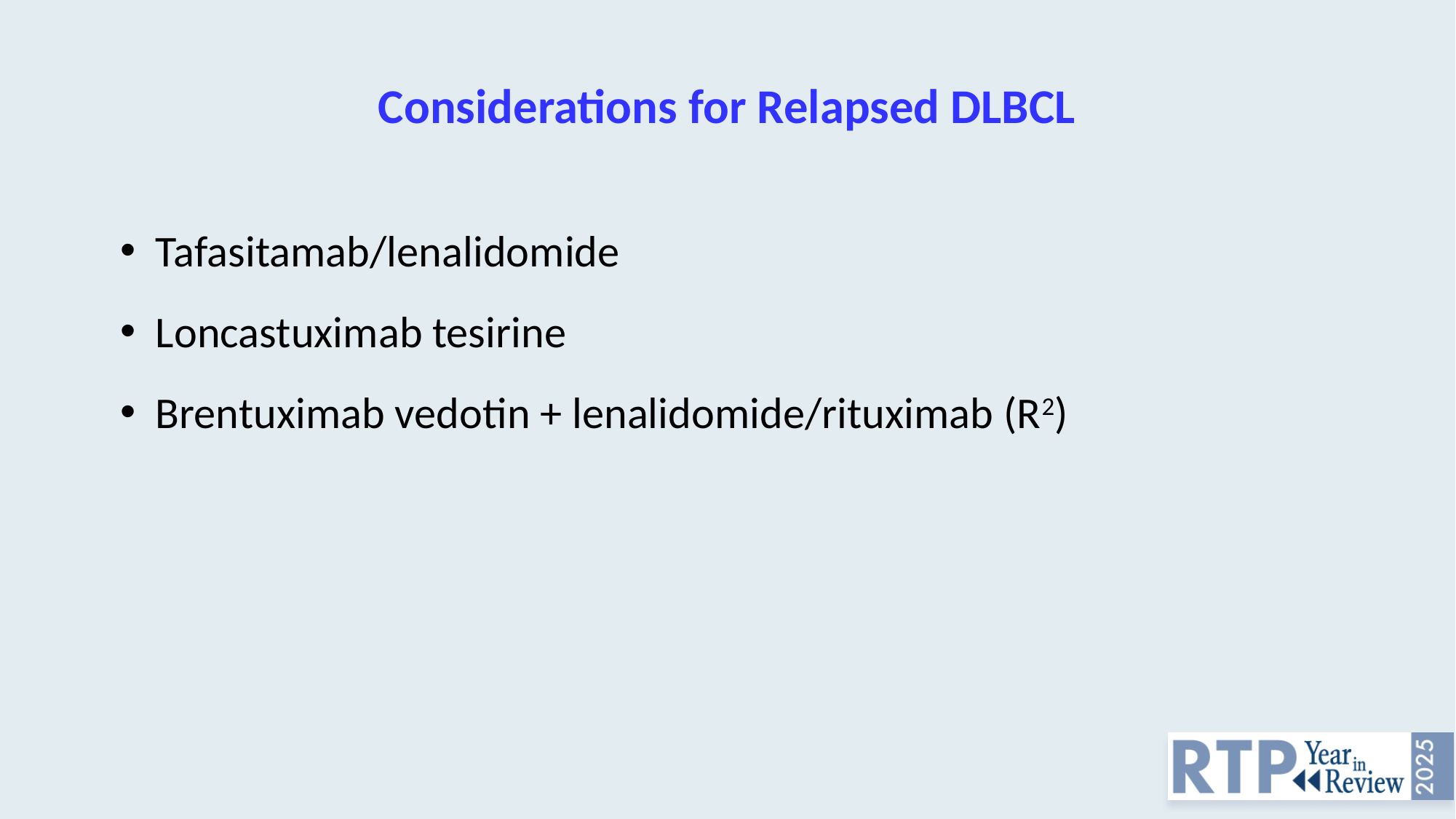

# Considerations for Relapsed DLBCL
Tafasitamab/lenalidomide
Loncastuximab tesirine
Brentuximab vedotin + lenalidomide/rituximab (R2)